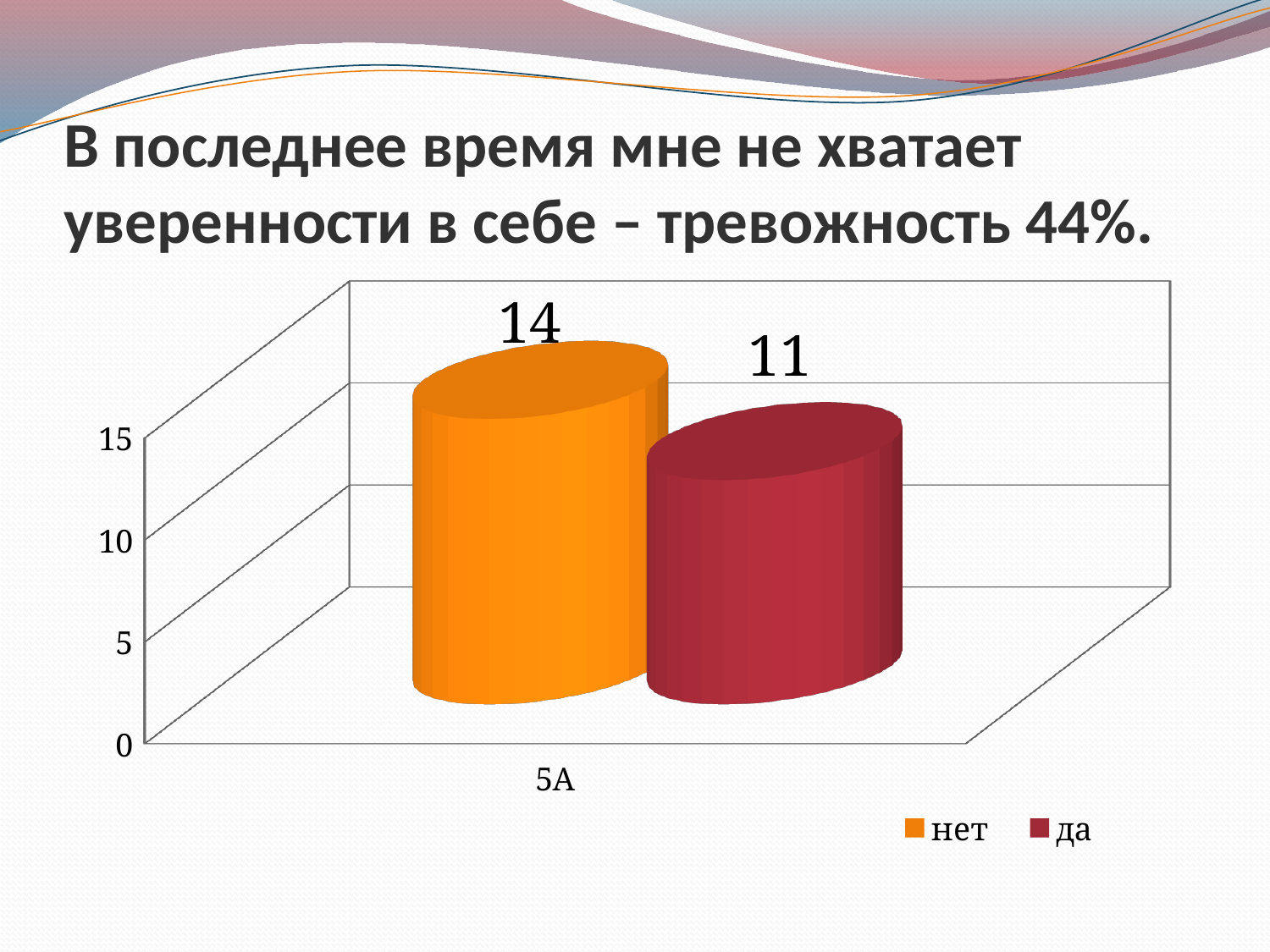

# В последнее время мне не хватает уверенности в себе – тревожность 44%.

[unsupported chart]